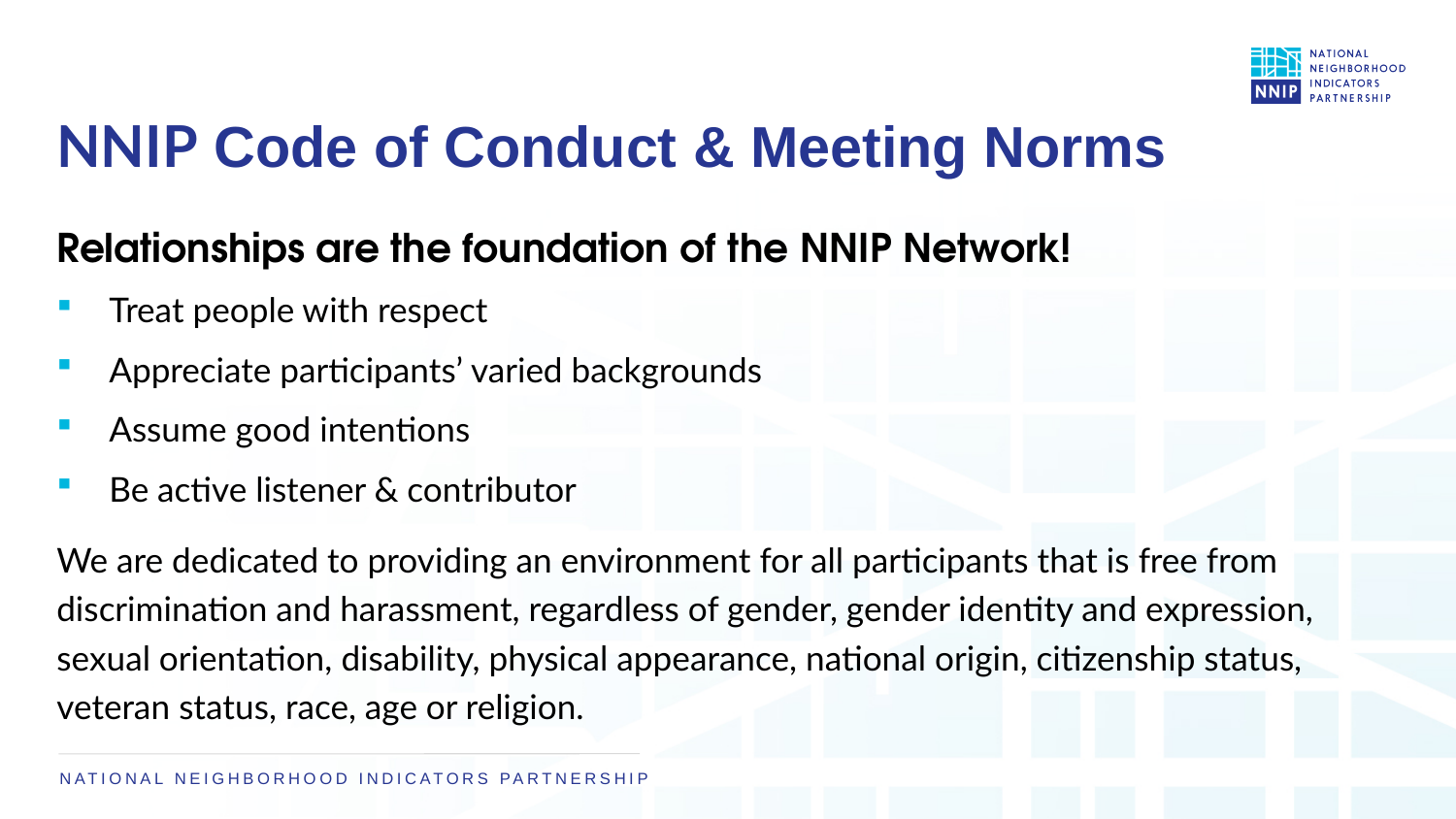

# NNIP Code of Conduct & Meeting Norms
Relationships are the foundation of the NNIP Network!
Treat people with respect
Appreciate participants’ varied backgrounds
Assume good intentions
Be active listener & contributor
We are dedicated to providing an environment for all participants that is free from discrimination and harassment, regardless of gender, gender identity and expression, sexual orientation, disability, physical appearance, national origin, citizenship status, veteran status, race, age or religion.